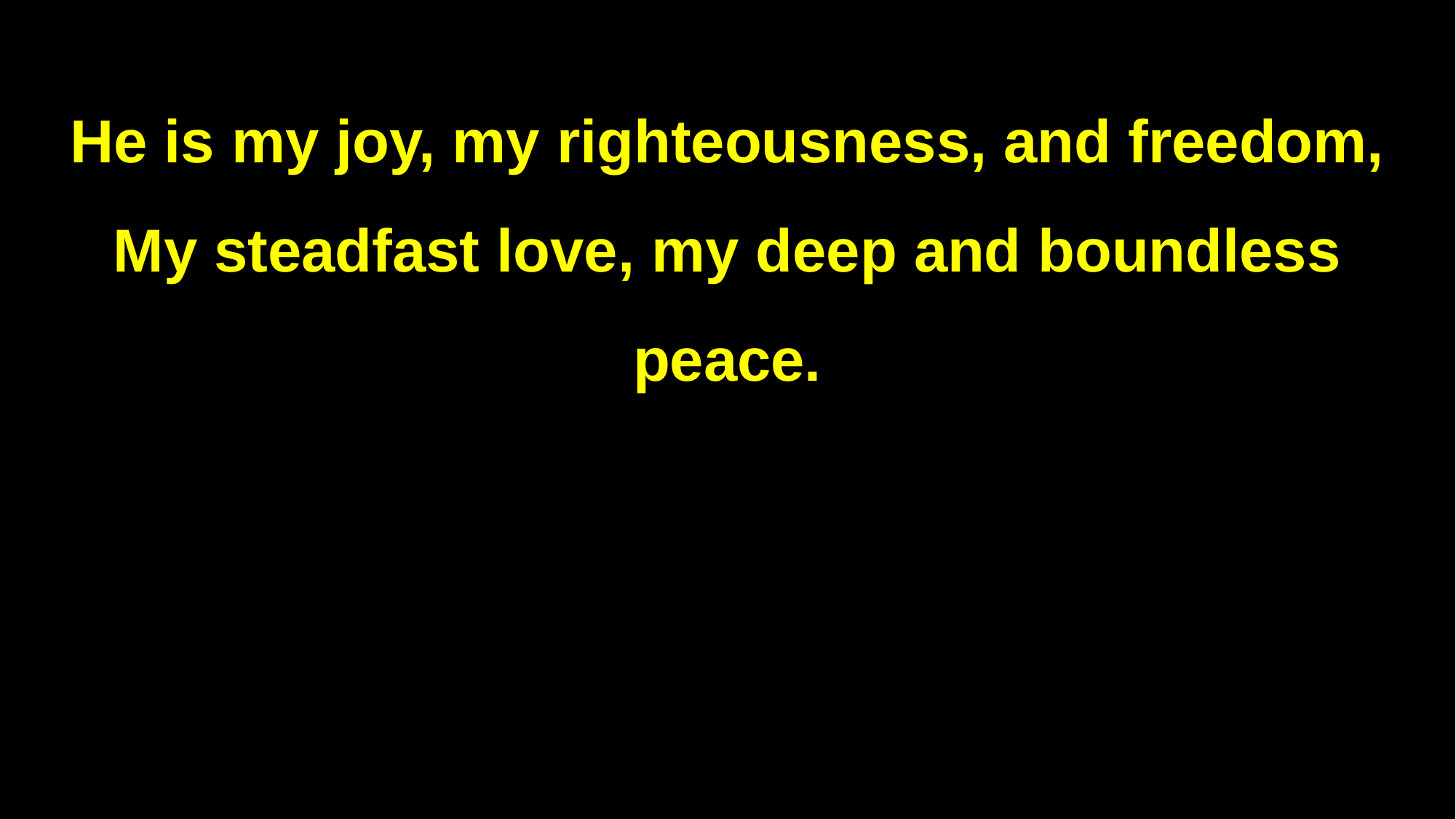

He is my joy, my righteousness, and freedom,
My steadfast love, my deep and boundless peace.